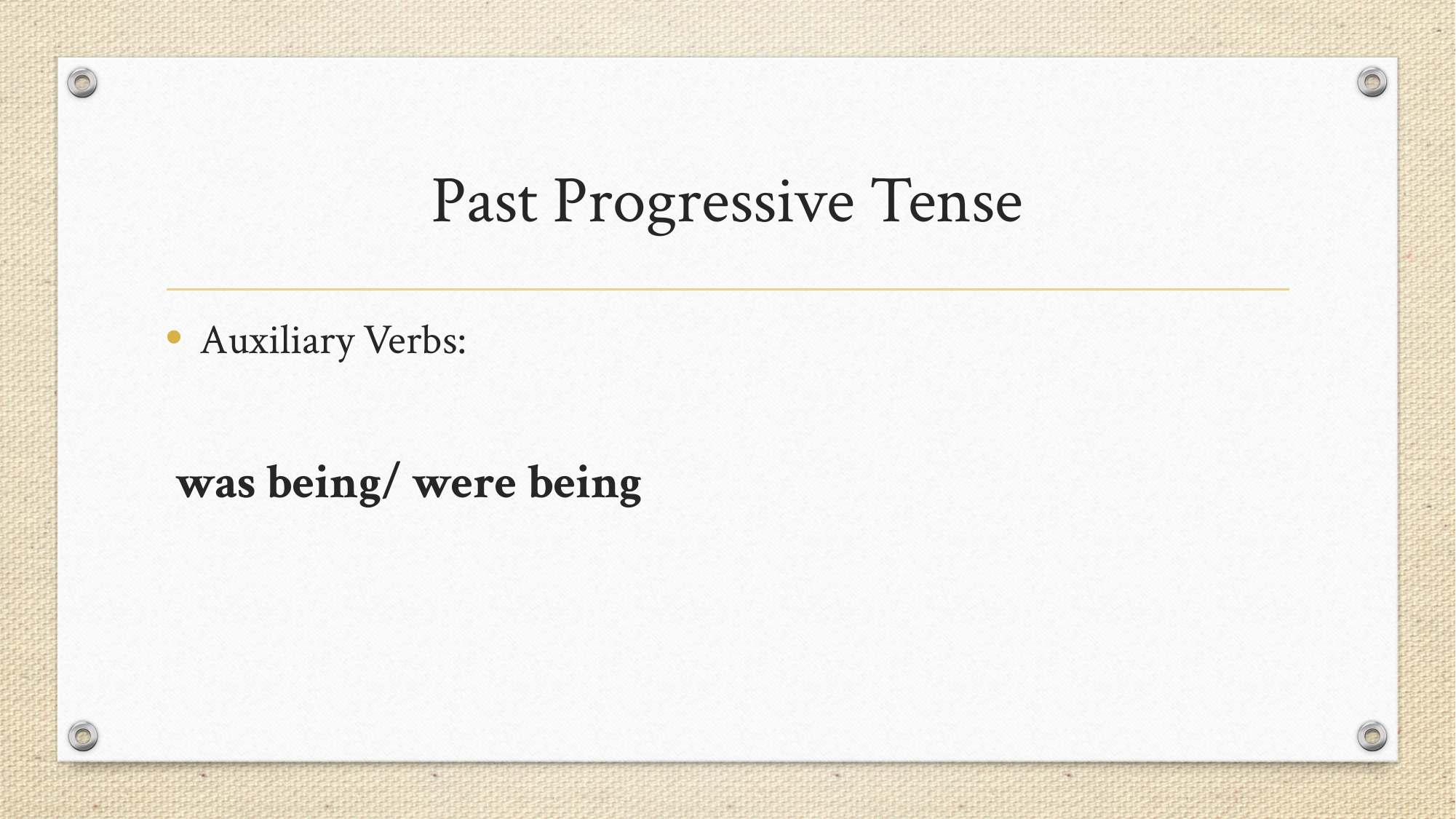

# Past Progressive Tense
Auxiliary Verbs:

 was being/ were being